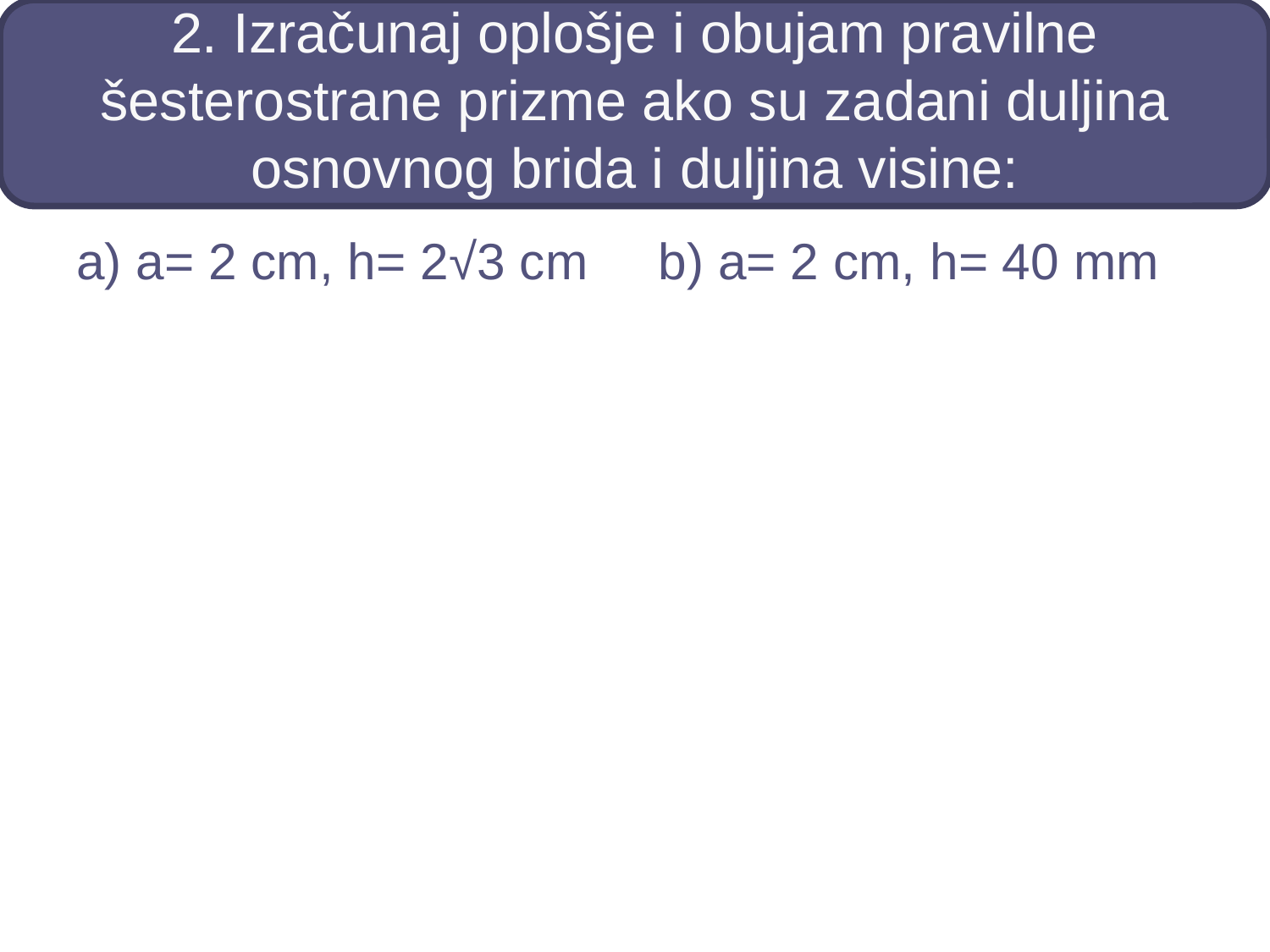

# 2. Izračunaj oplošje i obujam pravilne šesterostrane prizme ako su zadani duljina osnovnog brida i duljina visine:
a) a= 2 cm, h= 2√3 cm
b) a= 2 cm, h= 40 mm